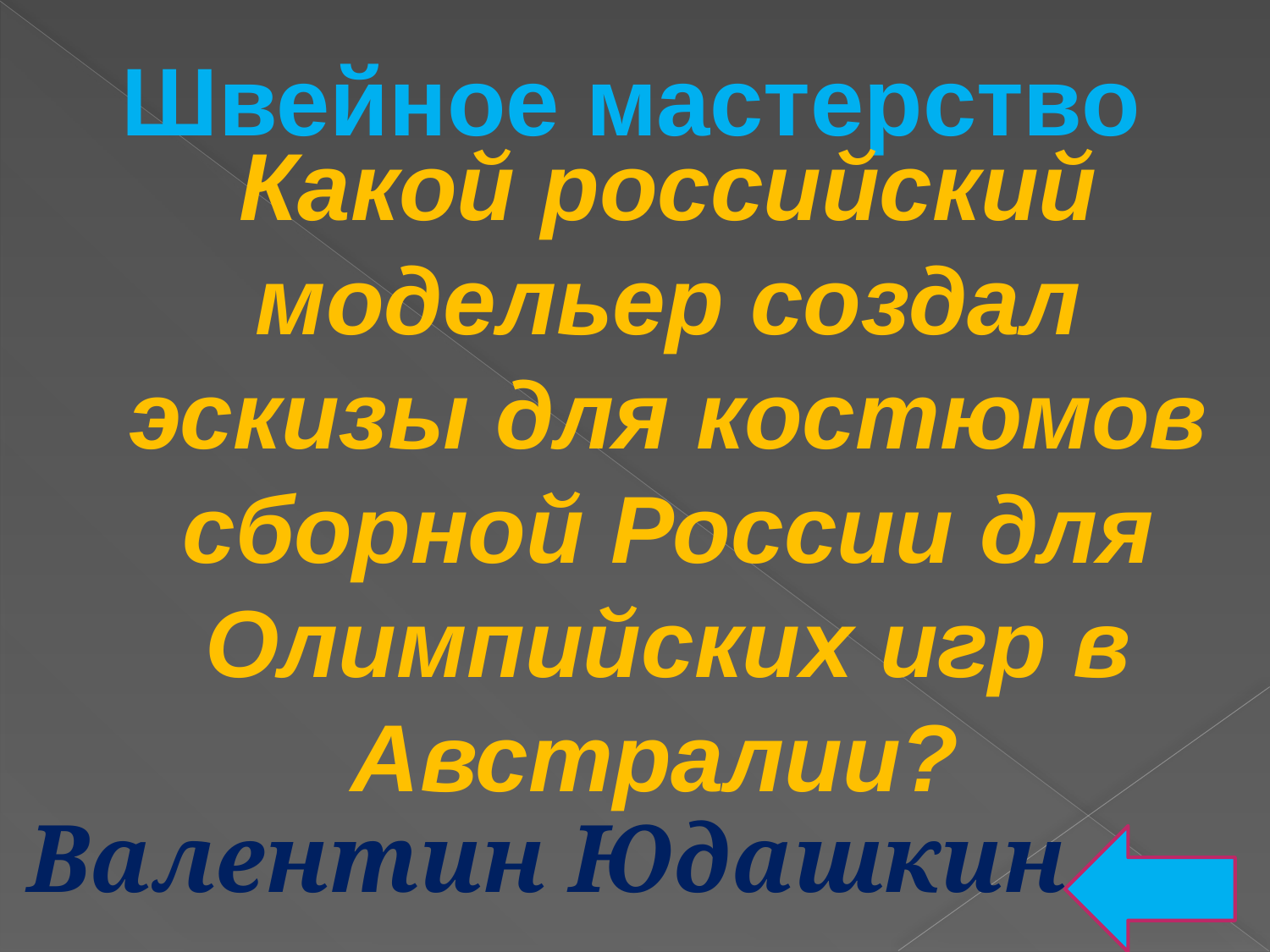

# Швейное мастерство
Какой российский модельер создал эскизы для костюмов сборной России для Олимпийских игр в Австралии?
Валентин Юдашкин